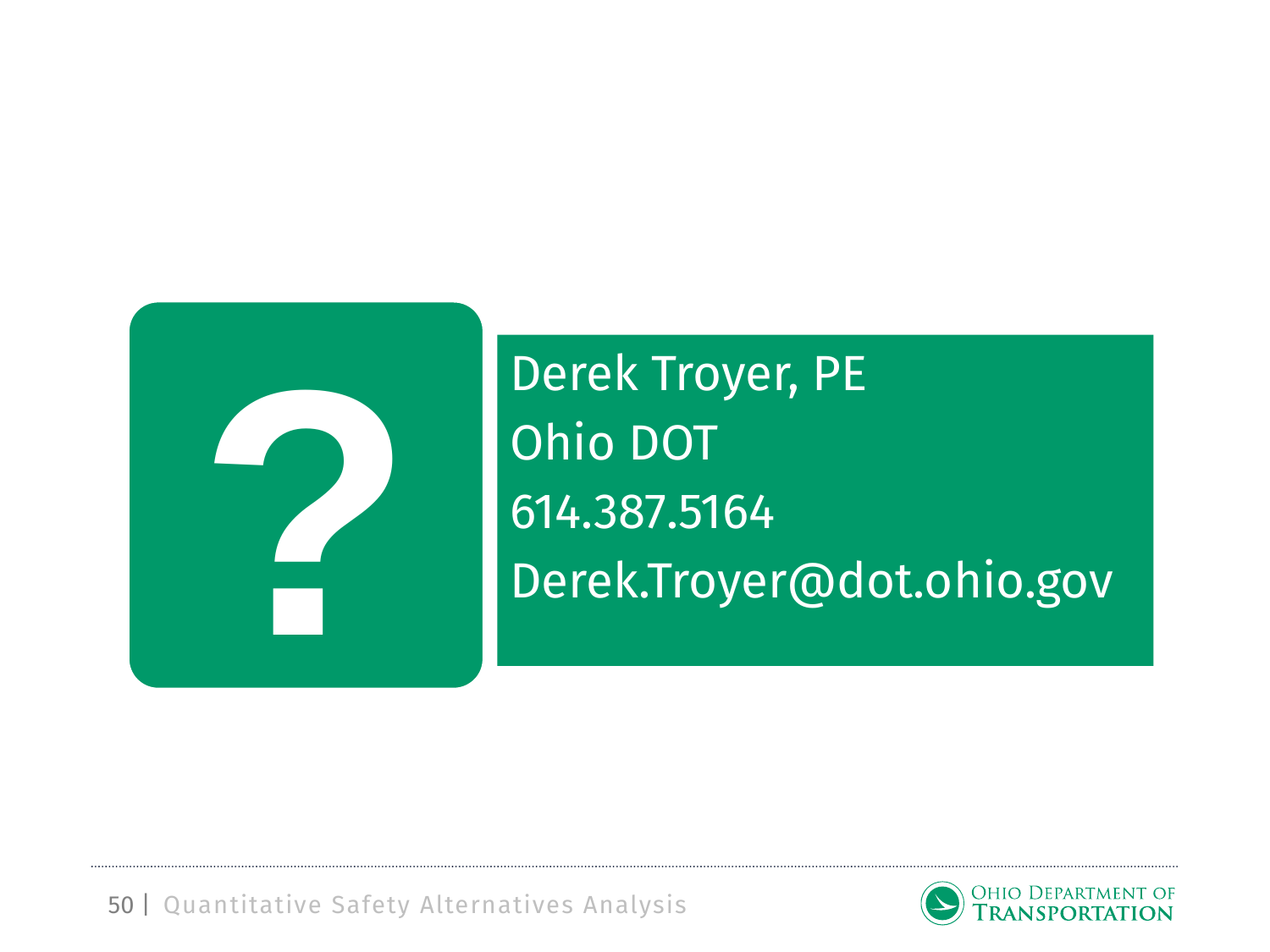

#
?
Derek Troyer, PE
Ohio DOT
614.387.5164
Derek.Troyer@dot.ohio.gov
Quantitative Safety Alternatives Analysis